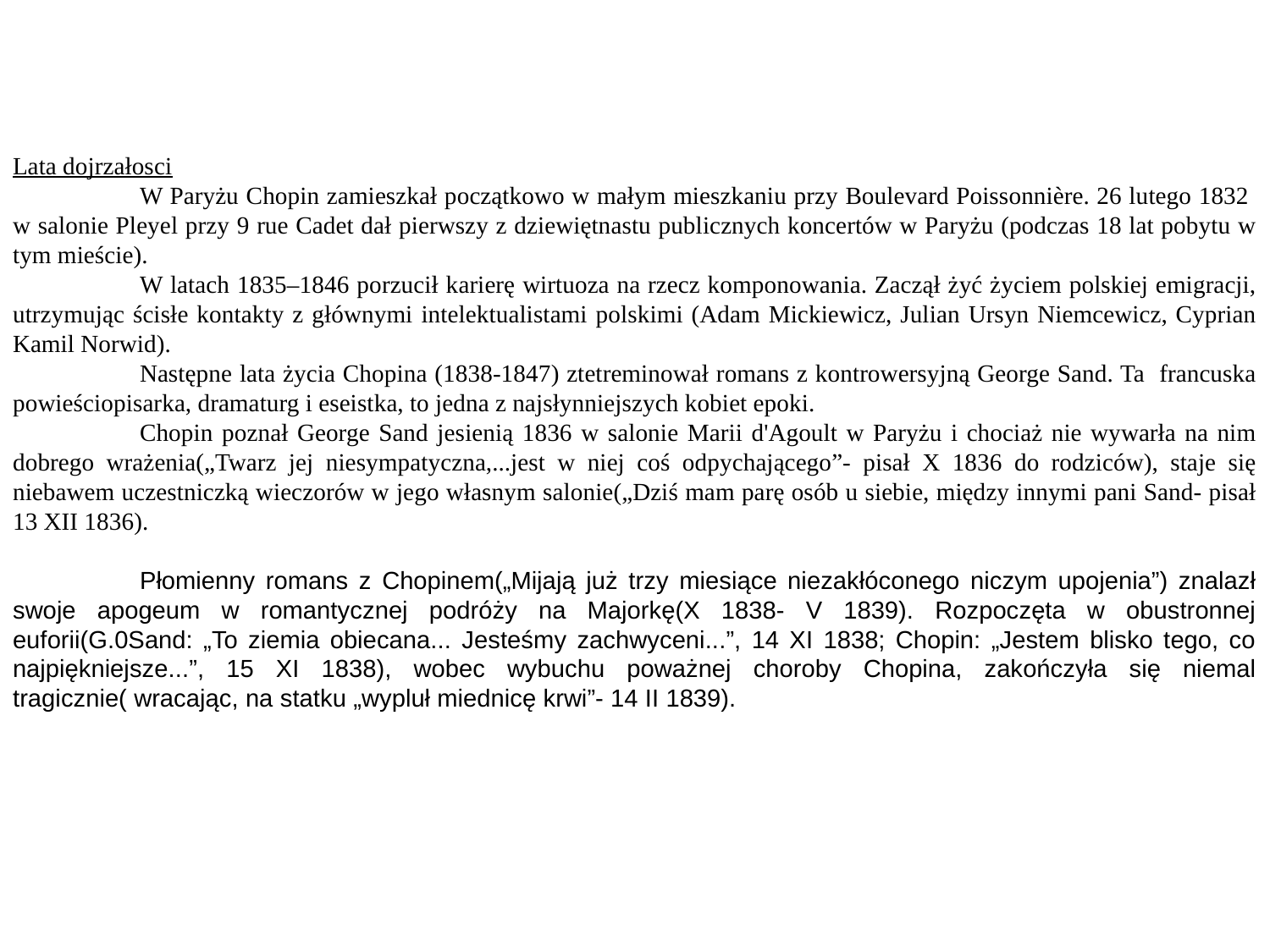

Lata dojrzałosci
	W Paryżu Chopin zamieszkał początkowo w małym mieszkaniu przy Boulevard Poissonnière. 26 lutego 1832
w salonie Pleyel przy 9 rue Cadet dał pierwszy z dziewiętnastu publicznych koncertów w Paryżu (podczas 18 lat pobytu w tym mieście).
	W latach 1835–1846 porzucił karierę wirtuoza na rzecz komponowania. Zaczął żyć życiem polskiej emigracji, utrzymując ścisłe kontakty z głównymi intelektualistami polskimi (Adam Mickiewicz, Julian Ursyn Niemcewicz, Cyprian Kamil Norwid).
	Następne lata życia Chopina (1838-1847) ztetreminował romans z kontrowersyjną George Sand. Ta  francuska powieściopisarka, dramaturg i eseistka, to jedna z najsłynniejszych kobiet epoki.
	Chopin poznał George Sand jesienią 1836 w salonie Marii d'Agoult w Paryżu i chociaż nie wywarła na nim dobrego wrażenia(„Twarz jej niesympatyczna,...jest w niej coś odpychającego”- pisał X 1836 do rodziców), staje się niebawem uczestniczką wieczorów w jego własnym salonie(„Dziś mam parę osób u siebie, między innymi pani Sand- pisał 13 XII 1836).

	Płomienny romans z Chopinem(„Mijają już trzy miesiące niezakłóconego niczym upojenia”) znalazł swoje apogeum w romantycznej podróży na Majorkę(X 1838- V 1839). Rozpoczęta w obustronnej euforii(G.0Sand: „To ziemia obiecana... Jesteśmy zachwyceni...”, 14 XI 1838; Chopin: „Jestem blisko tego, co najpiękniejsze...”, 15 XI 1838), wobec wybuchu poważnej choroby Chopina, zakończyła się niemal tragicznie( wracając, na statku „wypluł miednicę krwi”- 14 II 1839).